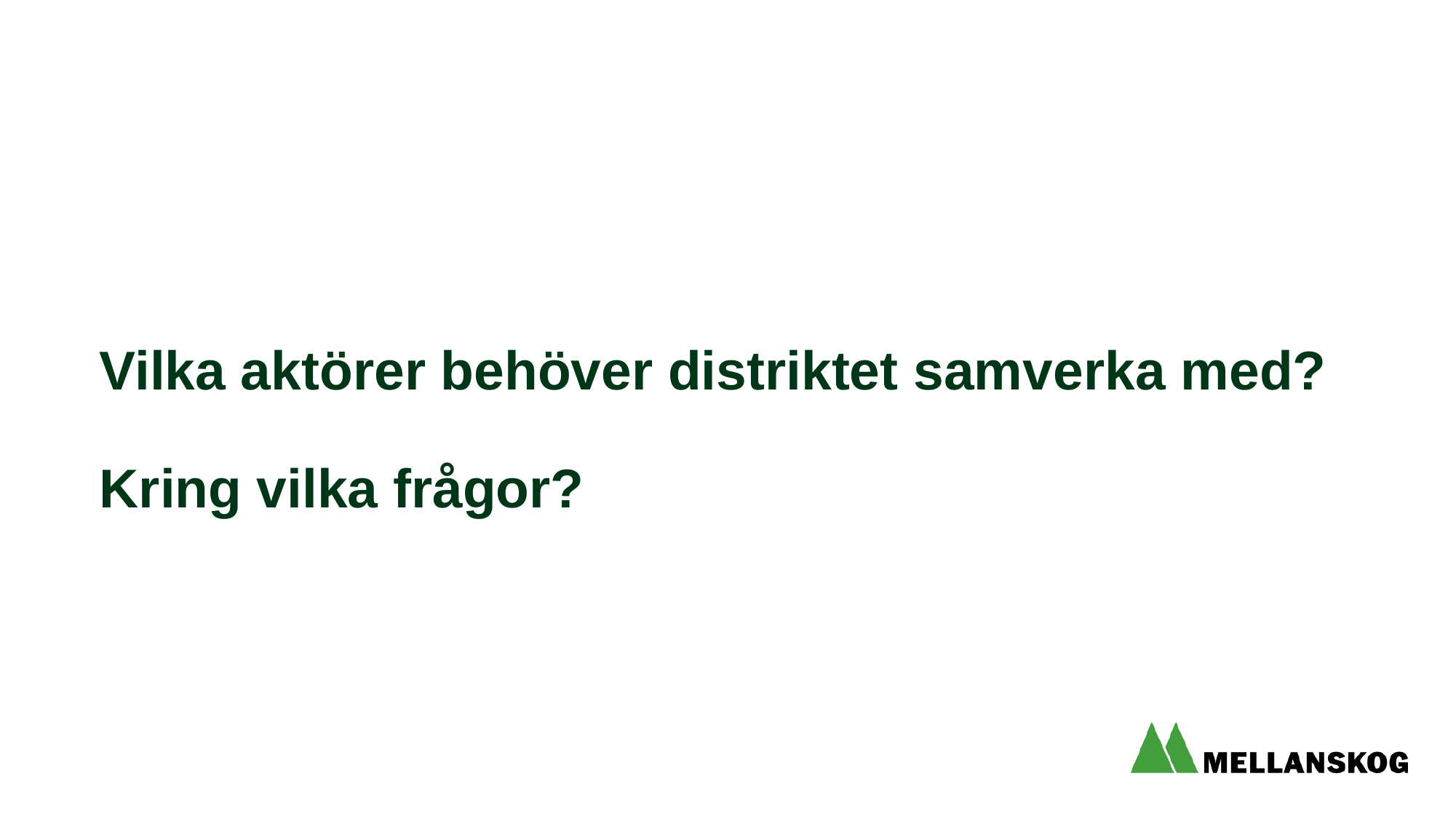

Vilka aktörer behöver distriktet samverka med?

Kring vilka frågor?